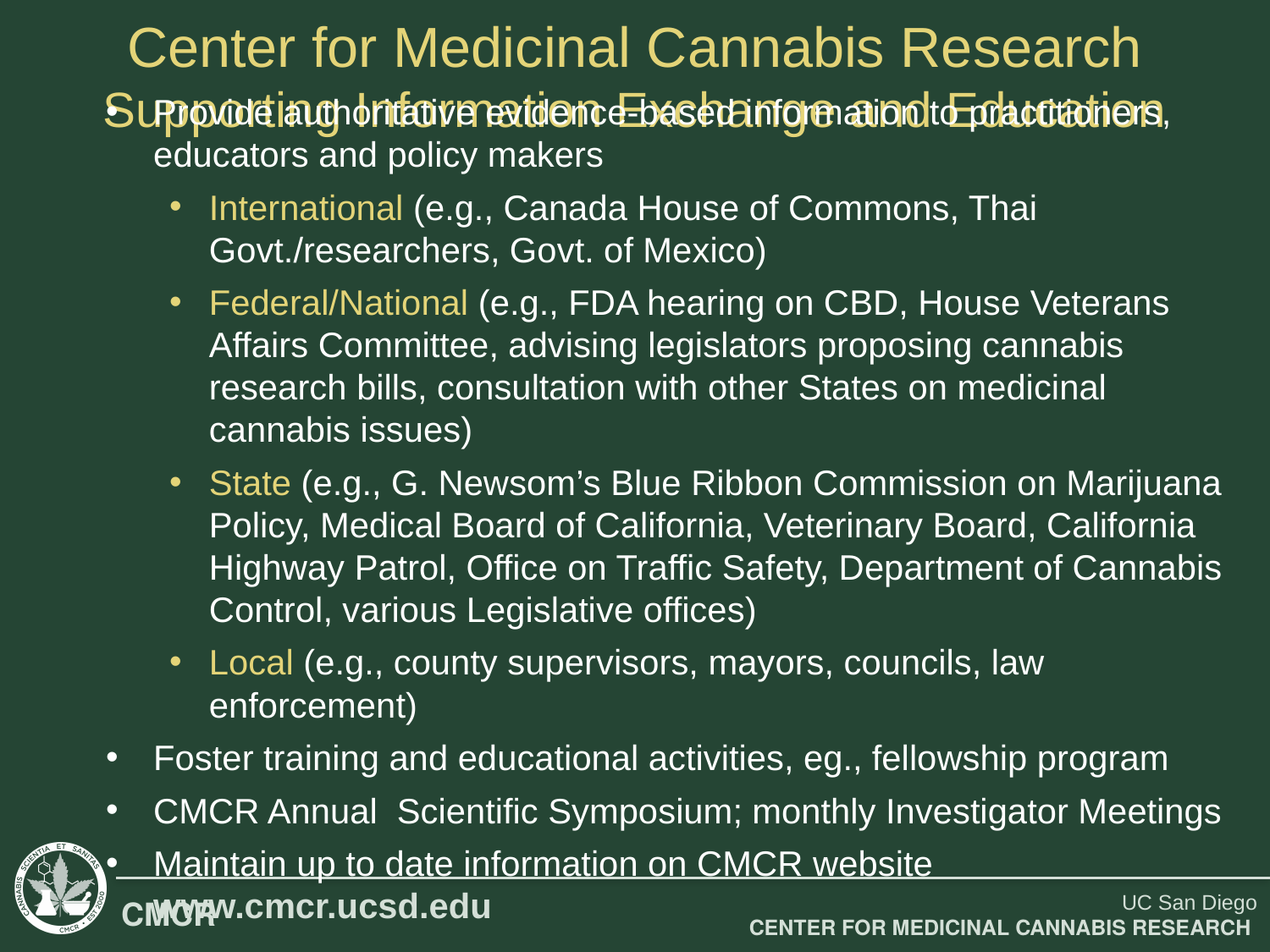

# Center for Medicinal Cannabis Research Supporting Information Exchange and Education
Provide authoritative evidence-based information to practitioners, educators and policy makers
International (e.g., Canada House of Commons, Thai Govt./researchers, Govt. of Mexico)
Federal/National (e.g., FDA hearing on CBD, House Veterans Affairs Committee, advising legislators proposing cannabis research bills, consultation with other States on medicinal cannabis issues)
State (e.g., G. Newsom’s Blue Ribbon Commission on Marijuana Policy, Medical Board of California, Veterinary Board, California Highway Patrol, Office on Traffic Safety, Department of Cannabis Control, various Legislative offices)
Local (e.g., county supervisors, mayors, councils, law enforcement)
Foster training and educational activities, eg., fellowship program
CMCR Annual  Scientific Symposium; monthly Investigator Meetings
Maintain up to date information on CMCR website www.cmcr.ucsd.edu